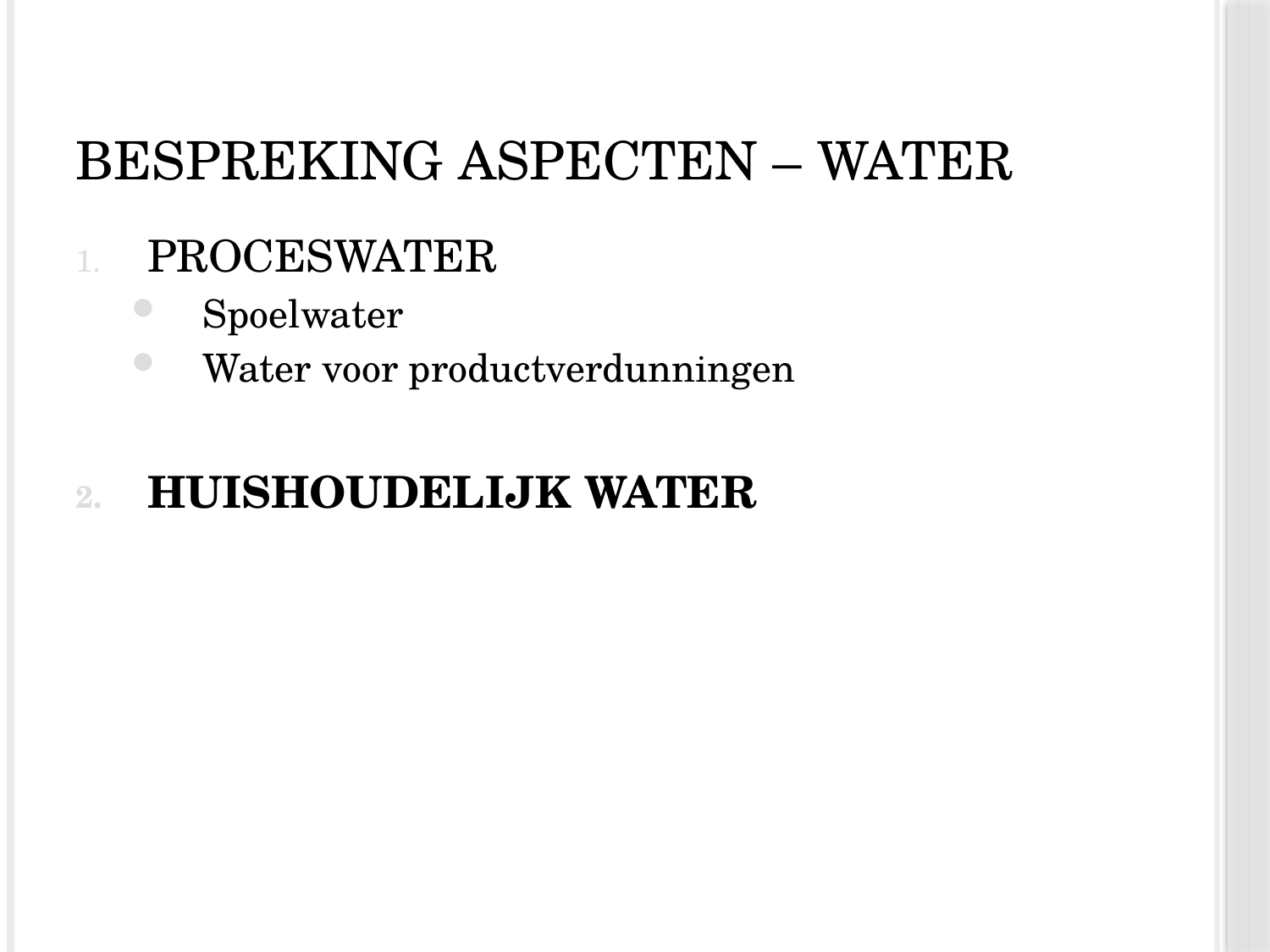

# Bespreking aspecten – water
Proceswater
Spoelwater
Water voor productverdunningen

Huishoudelijk water